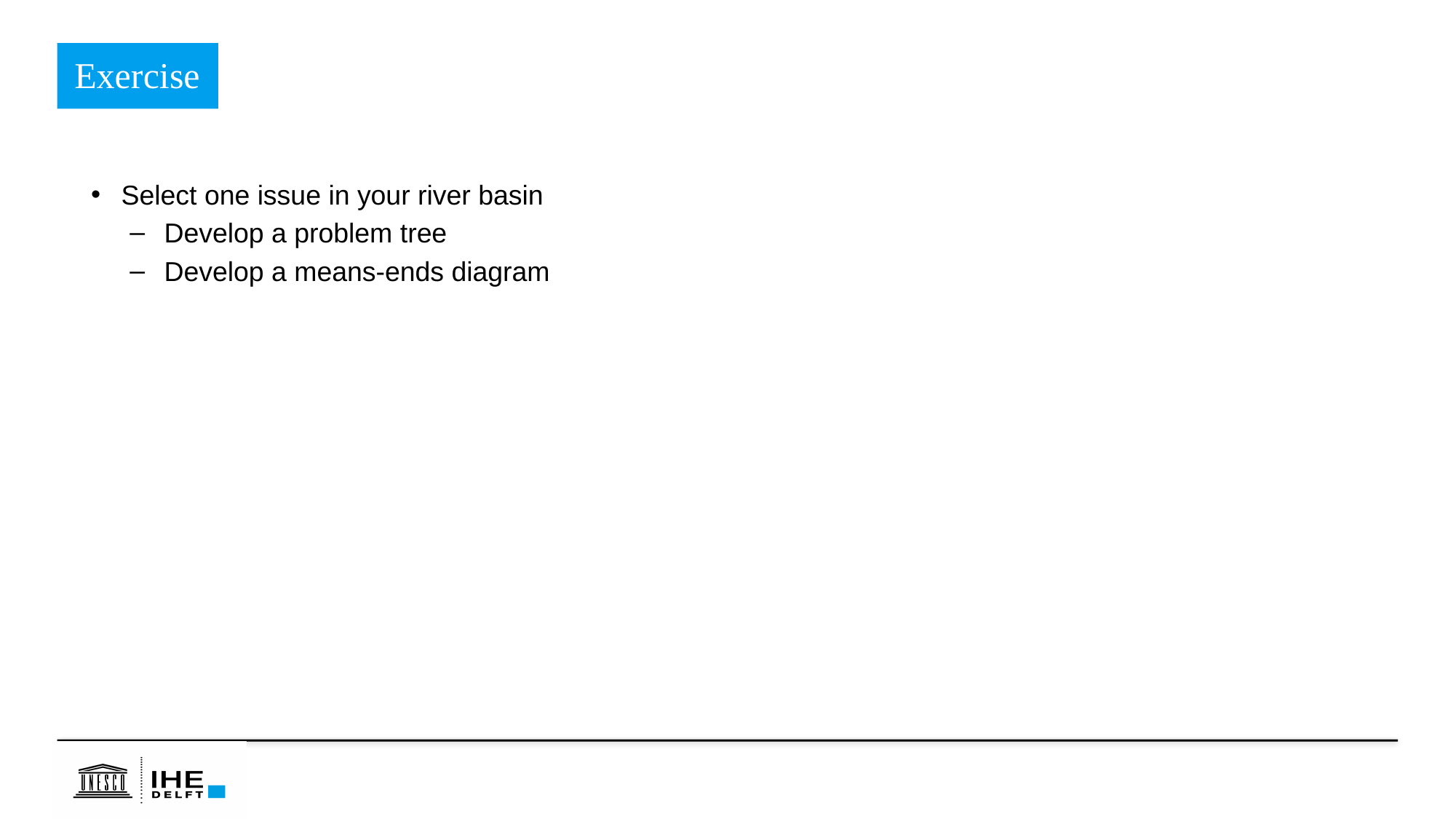

Exercise
Select one issue in your river basin
Develop a problem tree
Develop a means-ends diagram